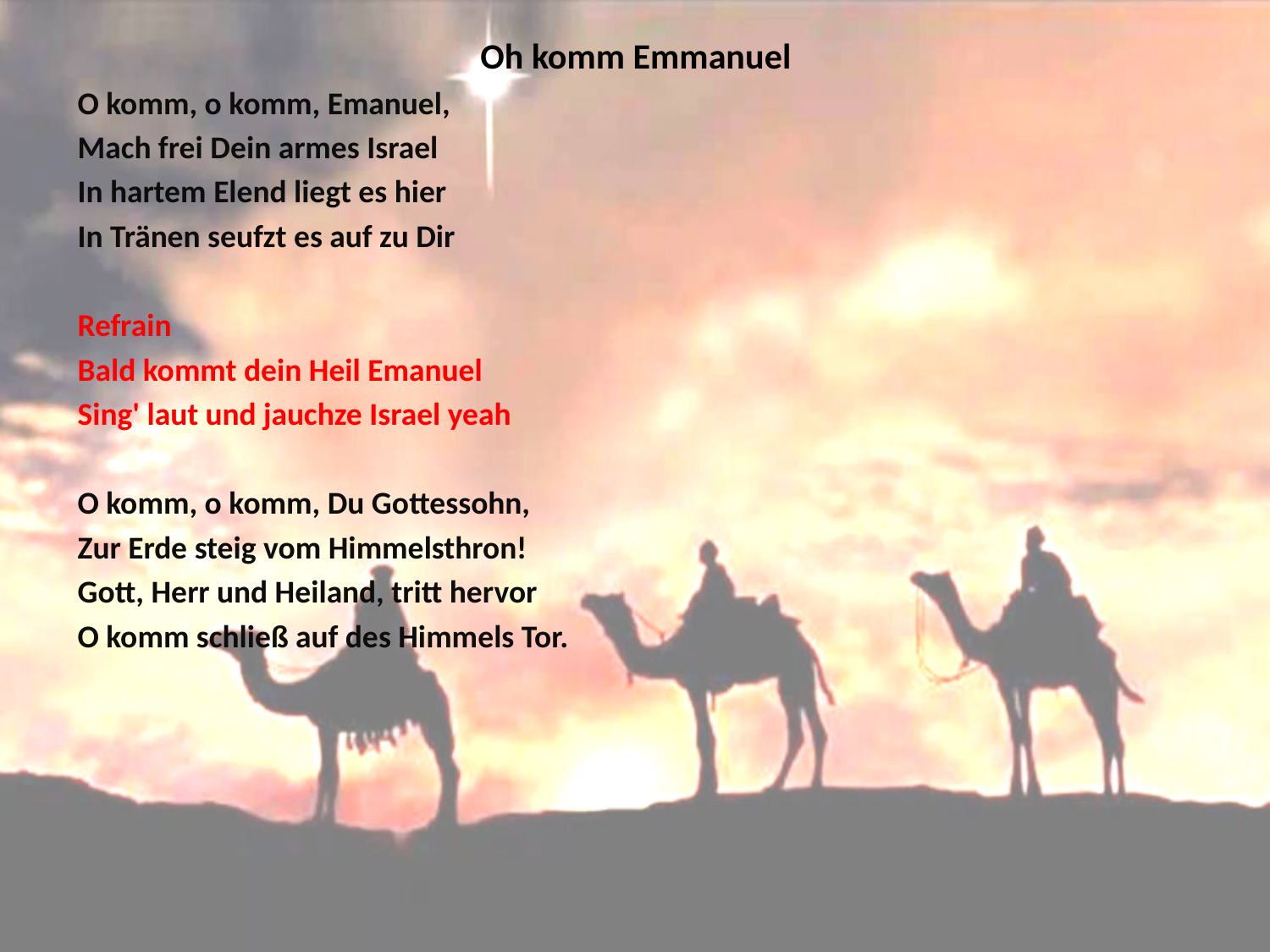

# Oh komm Emmanuel
O komm, o komm, Emanuel,
Mach frei Dein armes Israel
In hartem Elend liegt es hier
In Tränen seufzt es auf zu Dir

Refrain
Bald kommt dein Heil Emanuel
Sing' laut und jauchze Israel yeah

O komm, o komm, Du Gottessohn,
Zur Erde steig vom Himmelsthron!
Gott, Herr und Heiland, tritt hervor
O komm schließ auf des Himmels Tor.